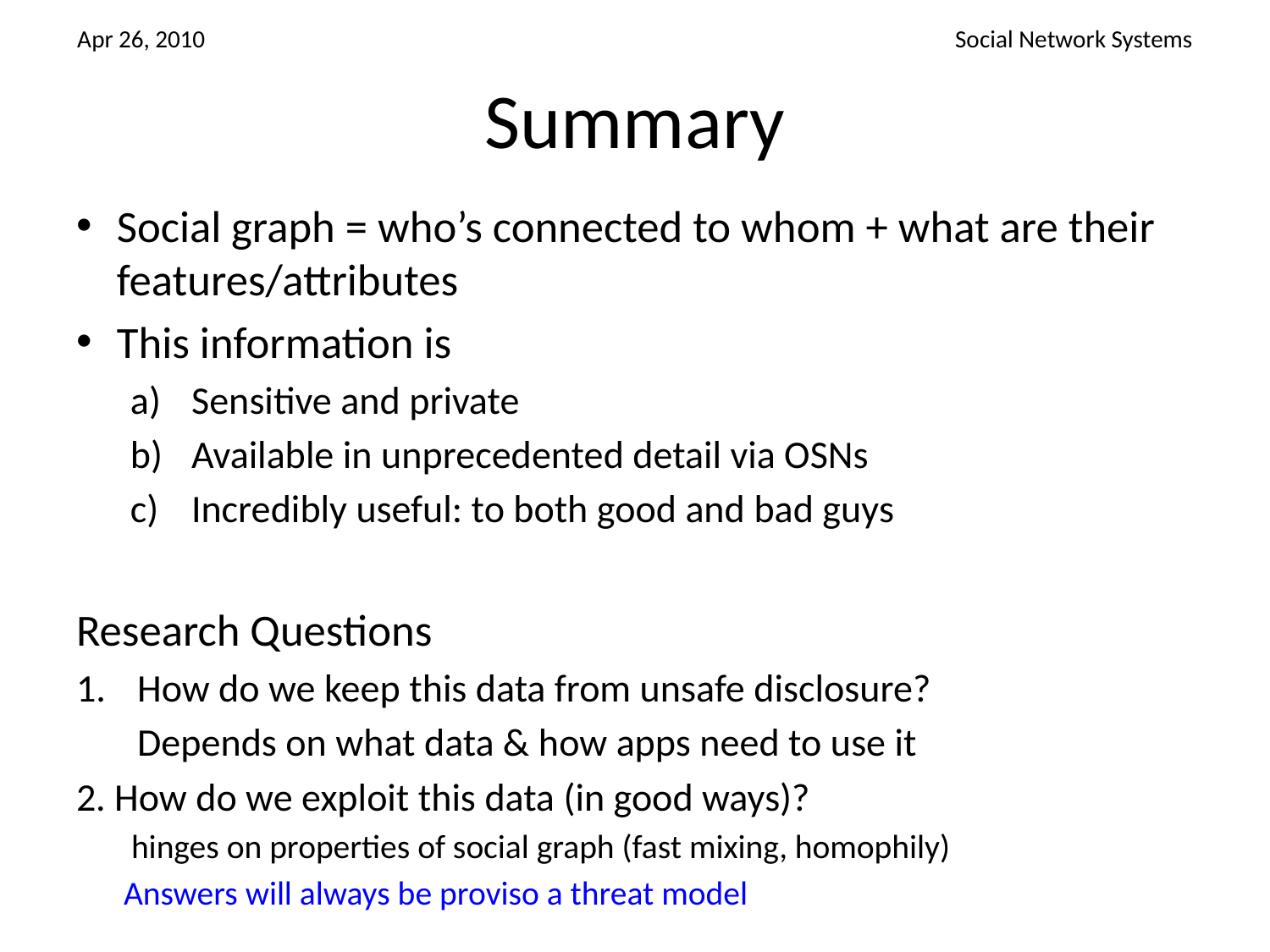

# Summary
Social graph = who’s connected to whom + what are their features/attributes
This information is
Sensitive and private
Available in unprecedented detail via OSNs
Incredibly useful: to both good and bad guys

Research Questions
How do we keep this data from unsafe disclosure?
	Depends on what data & how apps need to use it
2. How do we exploit this data (in good ways)?
 hinges on properties of social graph (fast mixing, homophily)
Answers will always be proviso a threat model